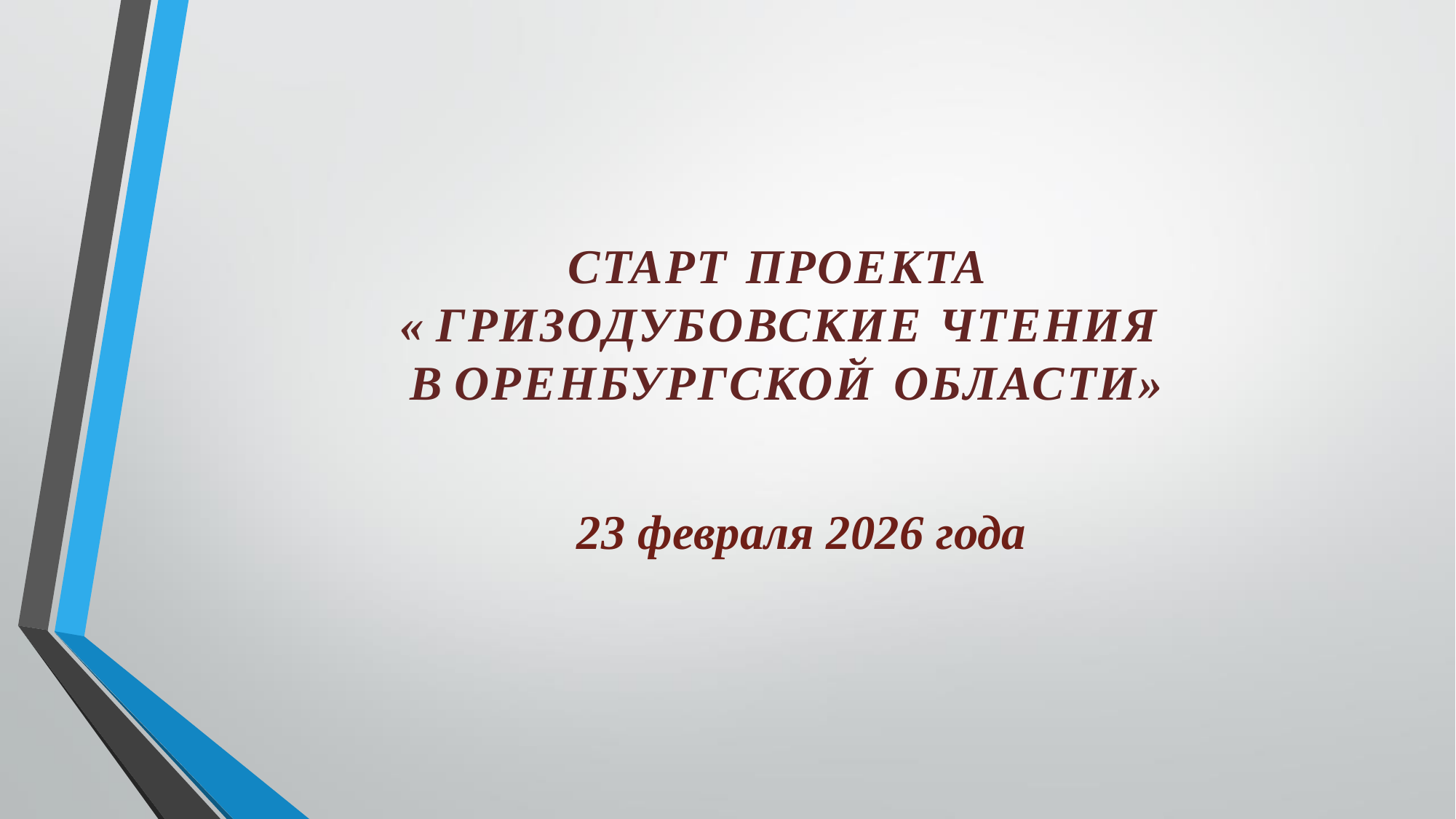

# СТАРТ ПРОЕКТА « ГРИЗОДУБОВСКИЕ ЧТЕНИЯ В ОРЕНБУРГСКОЙ ОБЛАСТИ»
23 февраля 2026 года